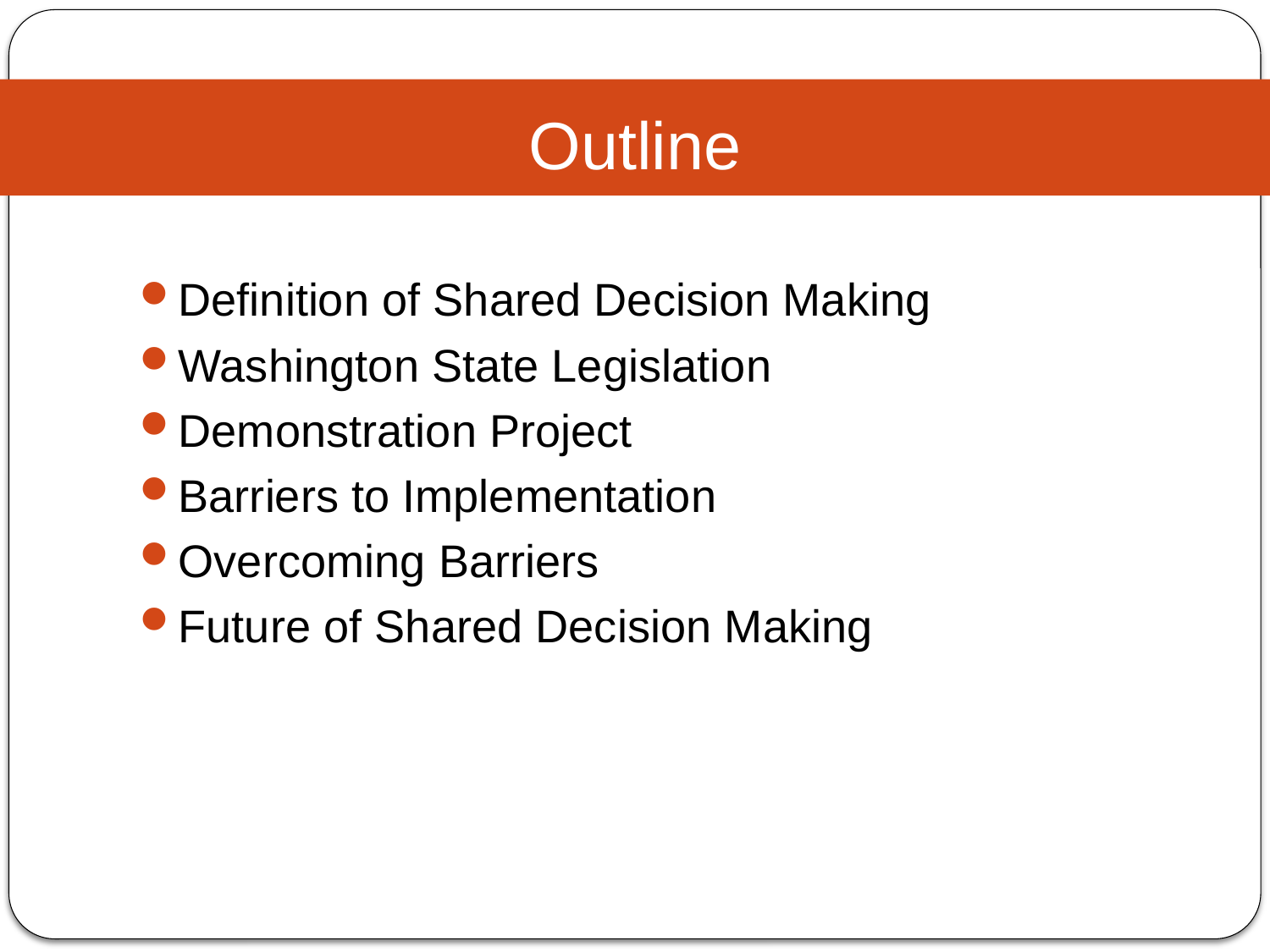

# Outline

Definition of Shared Decision Making
Washington State Legislation
Demonstration Project
Barriers to Implementation
Overcoming Barriers
Future of Shared Decision Making